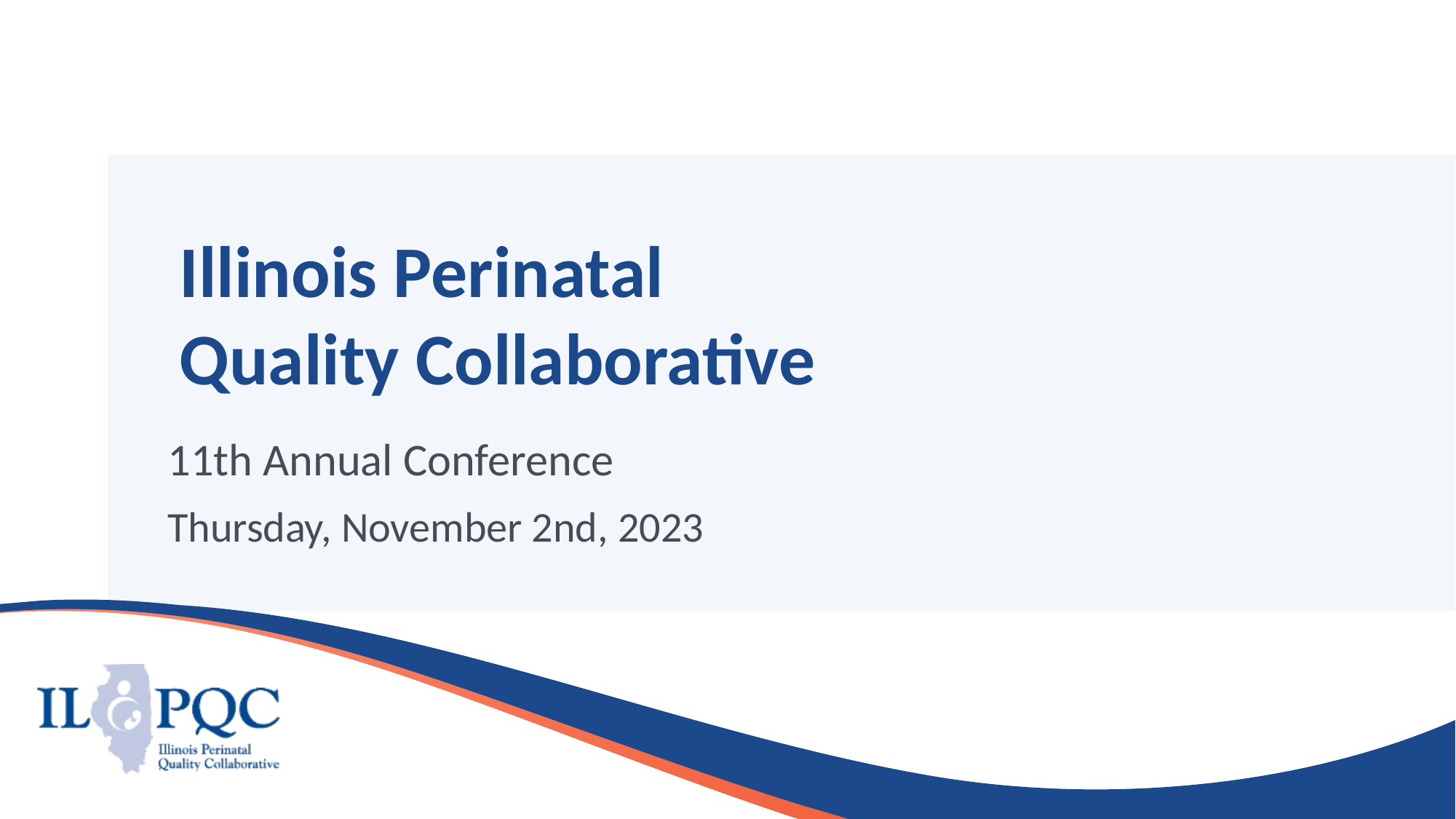

# Illinois Perinatal Quality Collaborative
11th Annual Conference
Thursday, November 2nd, 2023